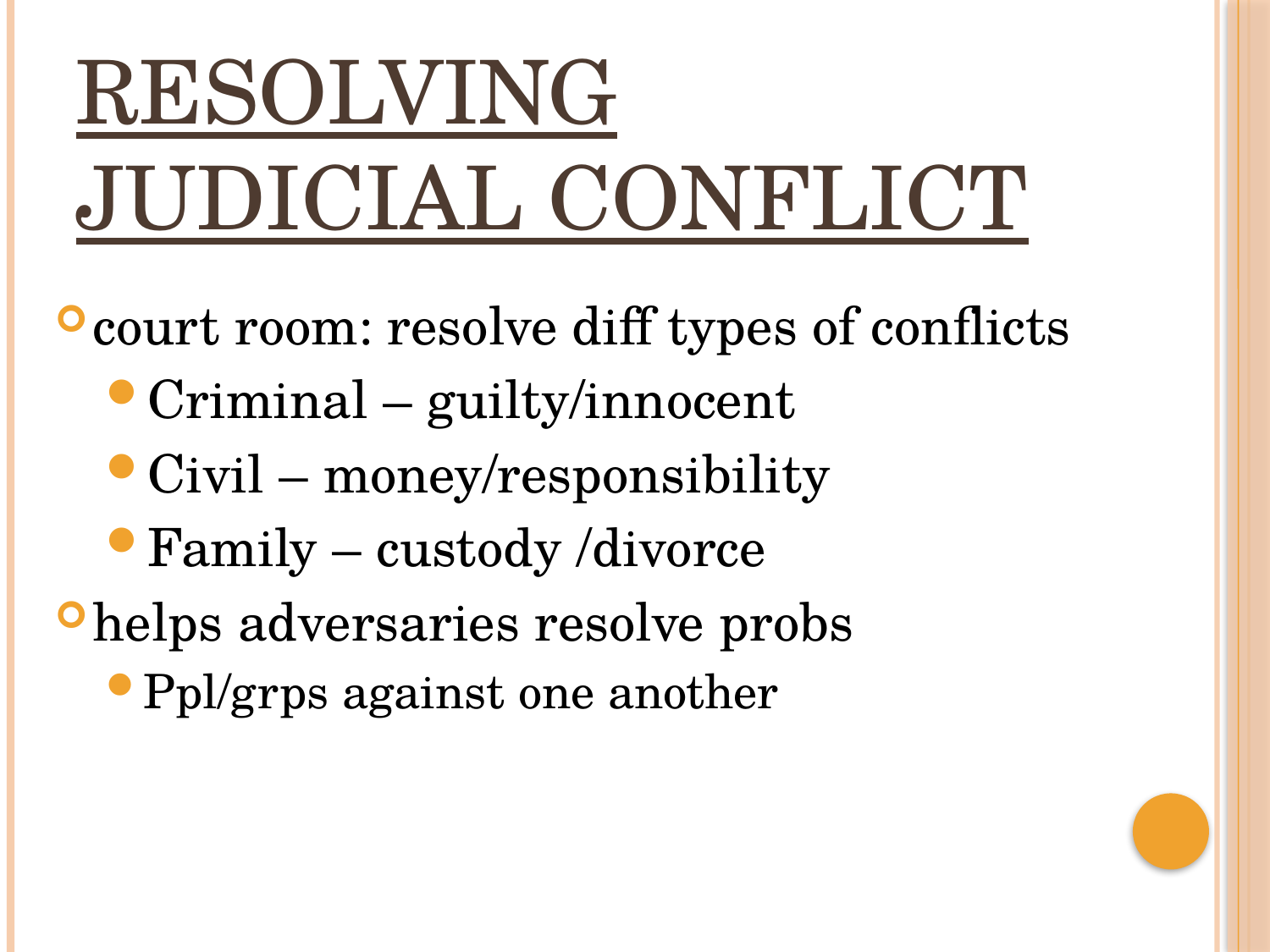

# Resolving Judicial Conflict
court room: resolve diff types of conflicts
Criminal – guilty/innocent
Civil – money/responsibility
Family – custody /divorce
helps adversaries resolve probs
Ppl/grps against one another